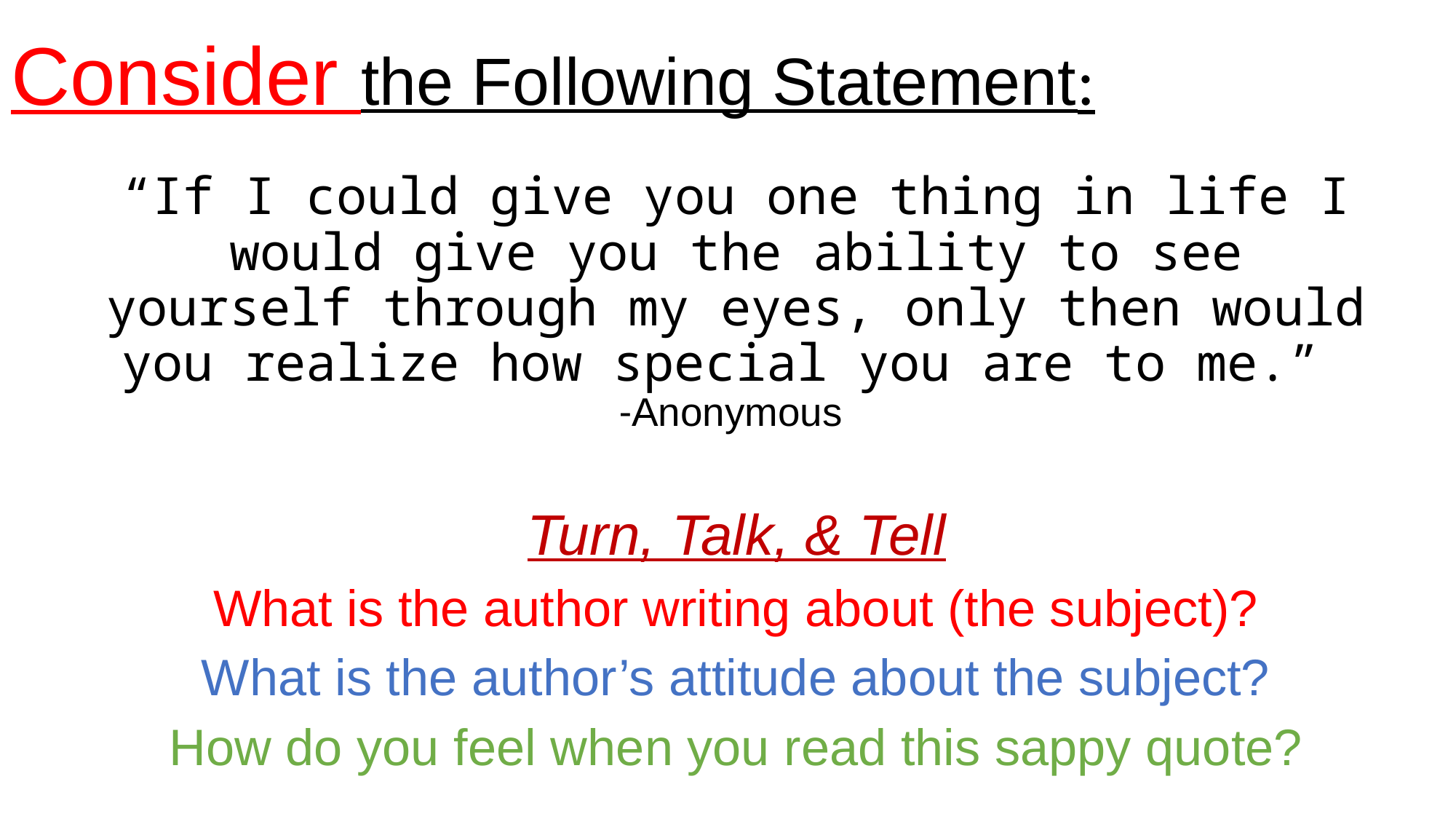

# Consider the Following Statement:
“If I could give you one thing in life I would give you the ability to see yourself through my eyes, only then would you realize how special you are to me.”  -Anonymous

Turn, Talk, & Tell
What is the author writing about (the subject)?
What is the author’s attitude about the subject?
How do you feel when you read this sappy quote?